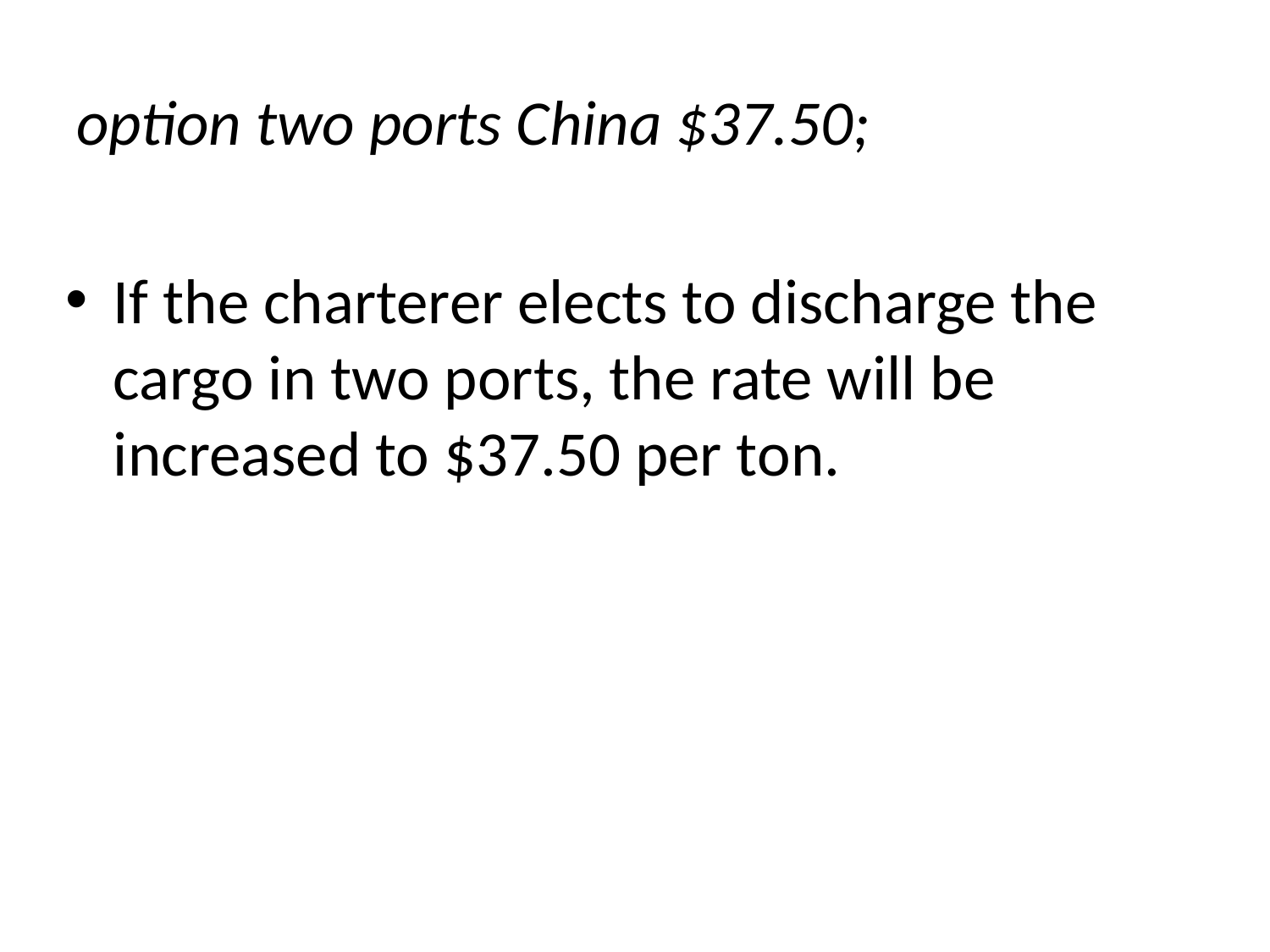

# option two ports China $37.50;
If the charterer elects to discharge the cargo in two ports, the rate will be increased to $37.50 per ton.